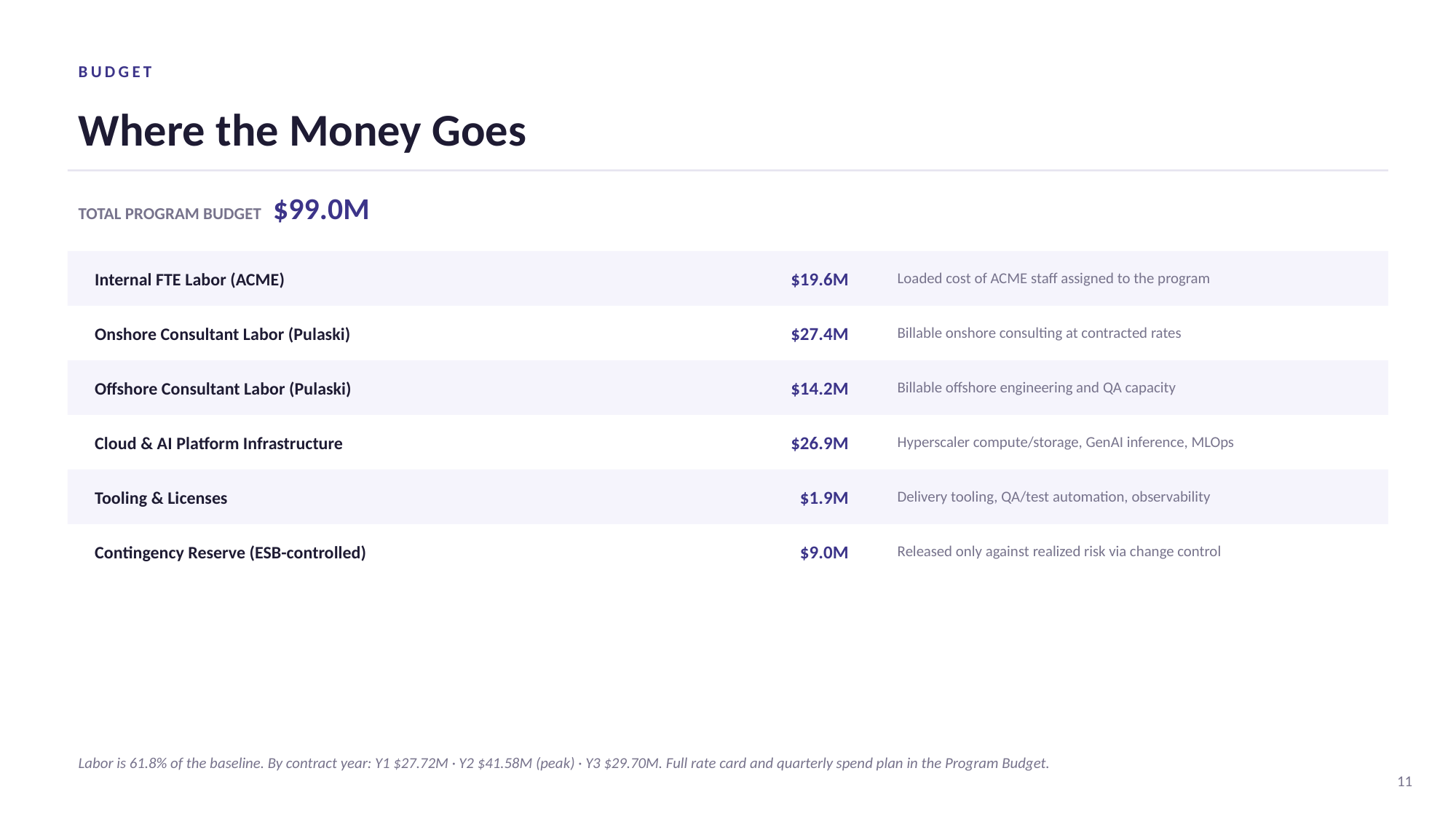

BUDGET
Where the Money Goes

TOTAL PROGRAM BUDGET   $99.0M

Internal FTE Labor (ACME)
$19.6M
Loaded cost of ACME staff assigned to the program
Onshore Consultant Labor (Pulaski)
$27.4M
Billable onshore consulting at contracted rates

Offshore Consultant Labor (Pulaski)
$14.2M
Billable offshore engineering and QA capacity
Cloud & AI Platform Infrastructure
$26.9M
Hyperscaler compute/storage, GenAI inference, MLOps

Tooling & Licenses
$1.9M
Delivery tooling, QA/test automation, observability
Contingency Reserve (ESB-controlled)
$9.0M
Released only against realized risk via change control
Labor is 61.8% of the baseline. By contract year: Y1 $27.72M · Y2 $41.58M (peak) · Y3 $29.70M. Full rate card and quarterly spend plan in the Program Budget.
11